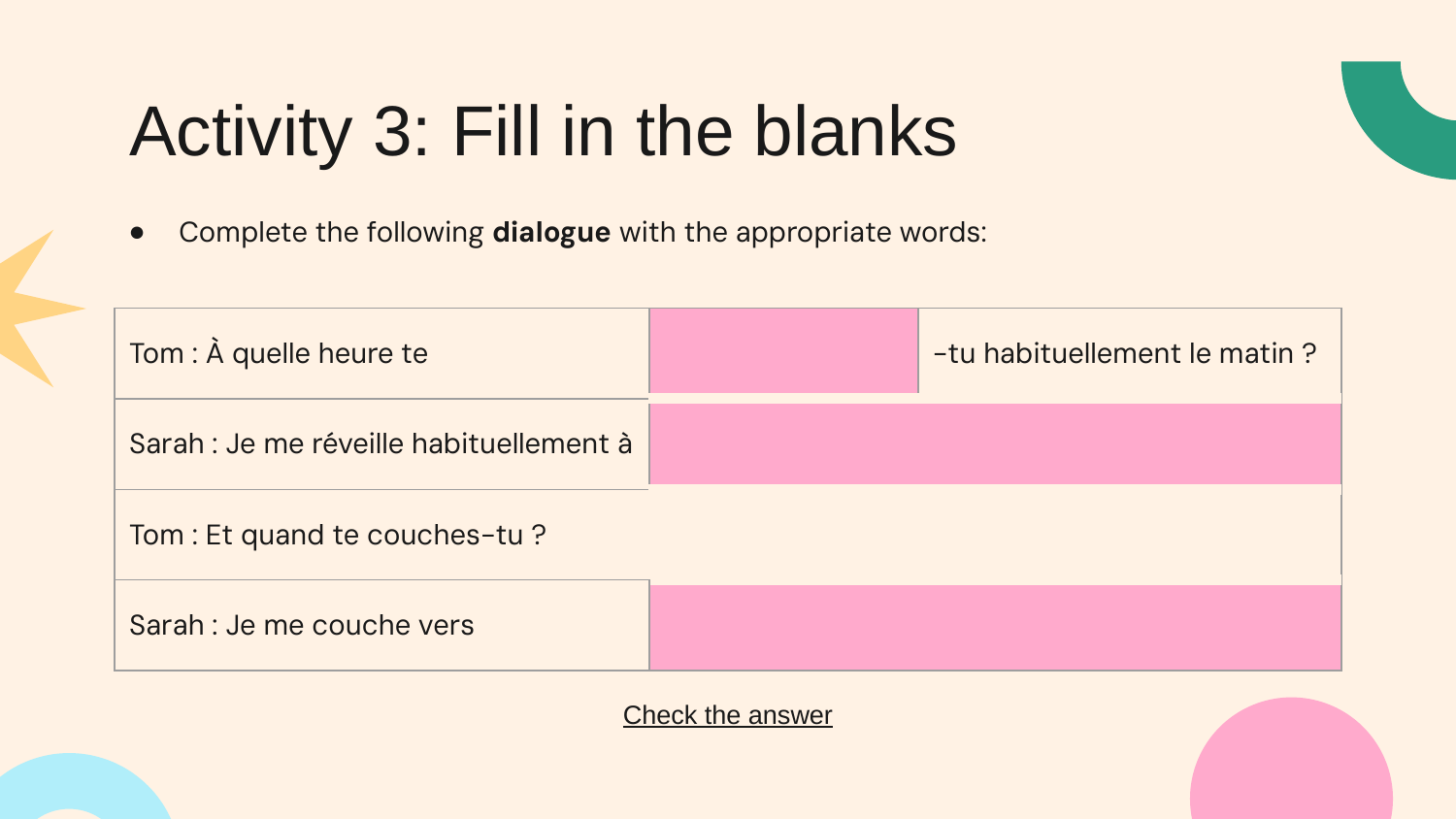

# Activity 3: Fill in the blanks
Complete the following dialogue with the appropriate words:
| Tom : À quelle heure te |  | -tu habituellement le matin ? |
| --- | --- | --- |
| Sarah : Je me réveille habituellement à |  |  |
| Tom : Et quand te couches-tu ? |  |  |
| Sarah : Je me couche vers |  |  |
Check the answer